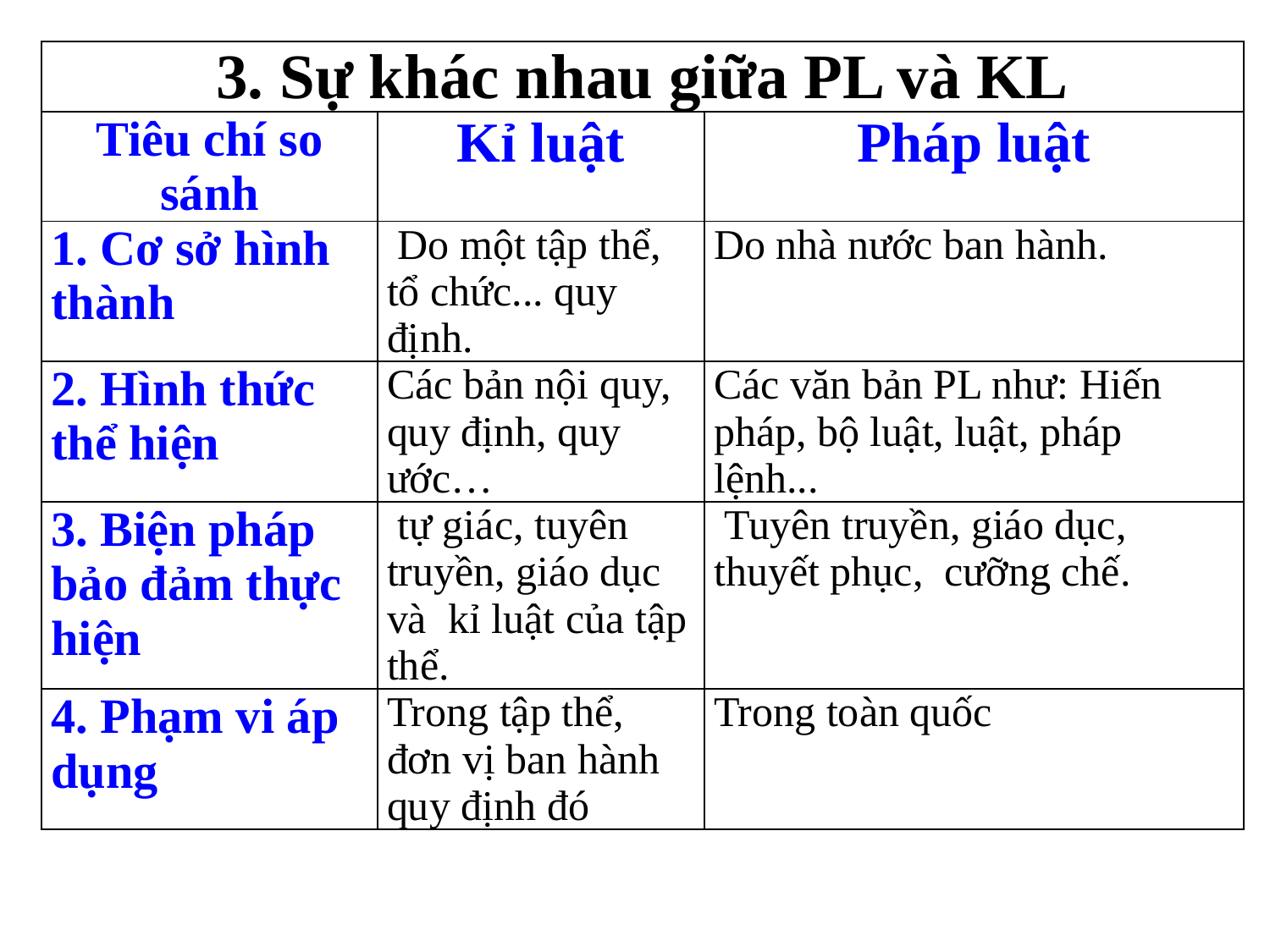

| 3. Sự khác nhau giữa PL và KL |  |  |
| --- | --- | --- |
| Tiêu chí so sánh | Kỉ luật | Pháp luật |
| 1. Cơ sở hình thành | Do một tập thể, tổ chức... quy định. | Do nhà nước ban hành. |
| 2. Hình thức thể hiện | Các bản nội quy, quy định, quy ước… | Các văn bản PL như: Hiến pháp, bộ luật, luật, pháp lệnh... |
| 3. Biện pháp bảo đảm thực hiện | tự giác, tuyên truyền, giáo dục và kỉ luật của tập thể. | Tuyên truyền, giáo dục, thuyết phục, cưỡng chế. |
| 4. Phạm vi áp dụng | Trong tập thể, đơn vị ban hành quy định đó | Trong toàn quốc |